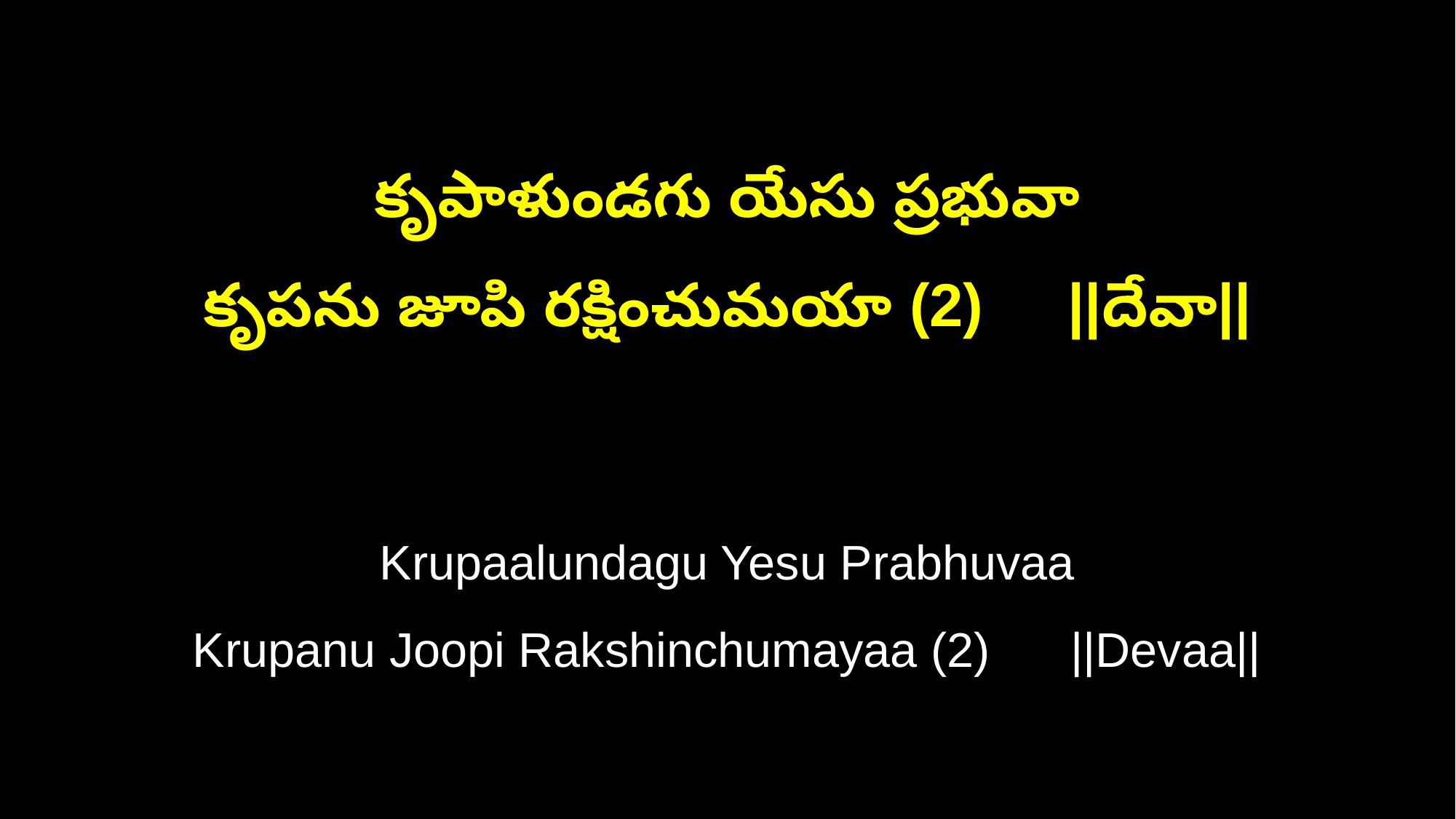

కృపాళుండగు యేసు ప్రభువా
కృపను జూపి రక్షించుమయా (2)     ||దేవా||
Krupaalundagu Yesu Prabhuvaa
Krupanu Joopi Rakshinchumayaa (2)      ||Devaa||